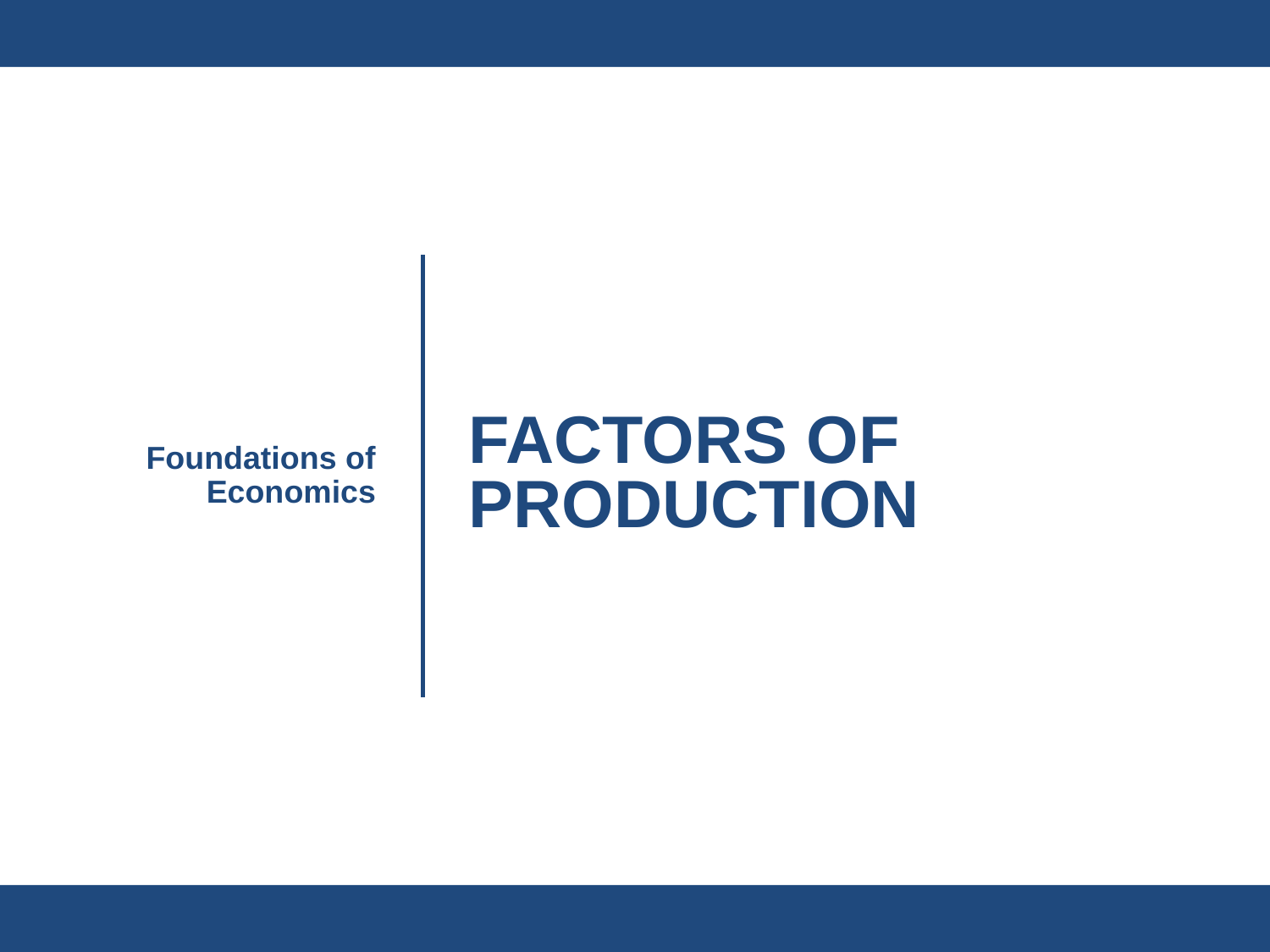

Foundations of Economics
# Factors of Production